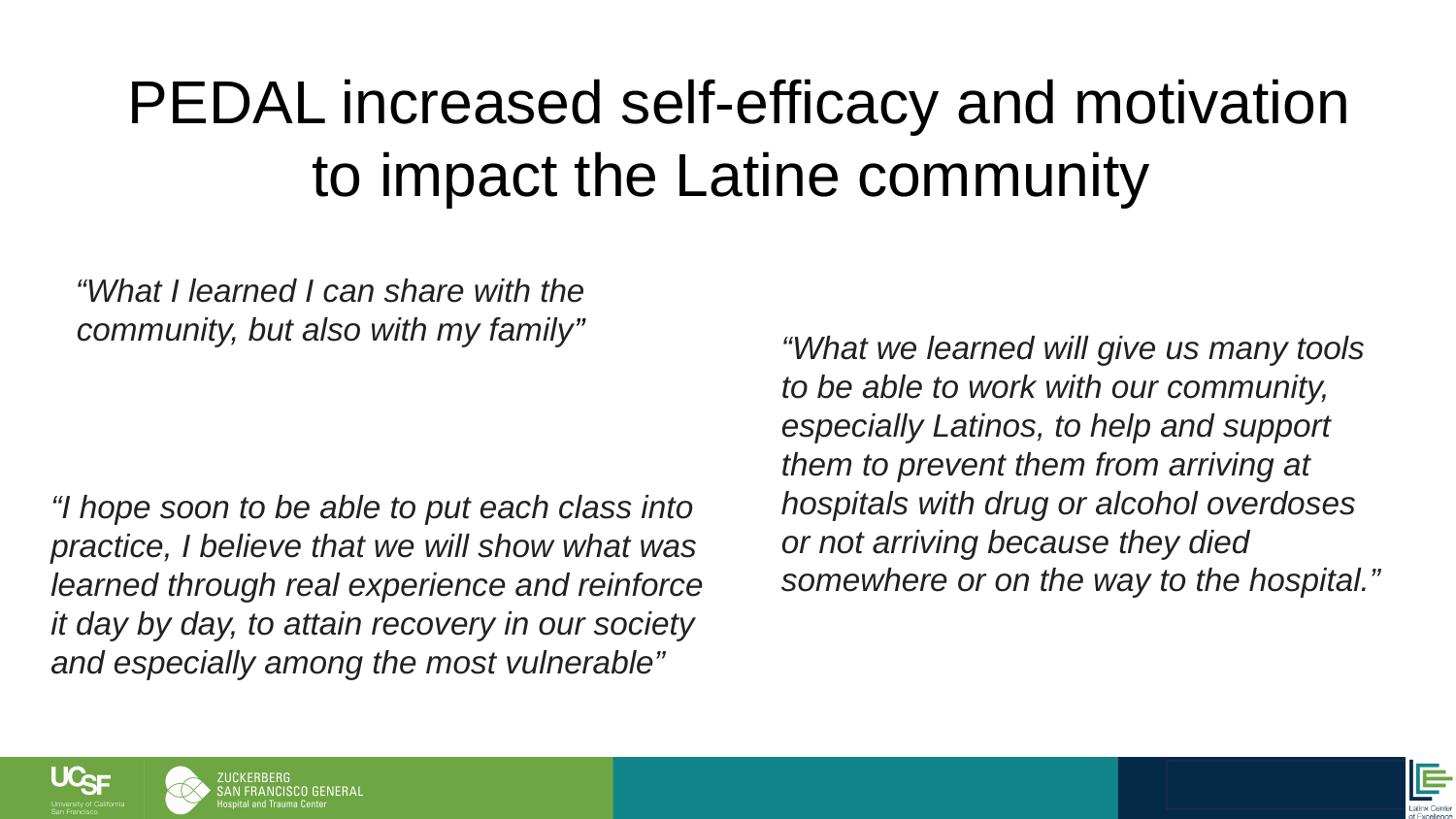

# PEDAL increased self-efficacy and motivation to impact the Latine community
“What I learned I can share with the community, but also with my family”
“What we learned will give us many tools to be able to work with our community, especially Latinos, to help and support them to prevent them from arriving at hospitals with drug or alcohol overdoses or not arriving because they died somewhere or on the way to the hospital.”
“I hope soon to be able to put each class into practice, I believe that we will show what was learned through real experience and reinforce it day by day, to attain recovery in our society and especially among the most vulnerable”